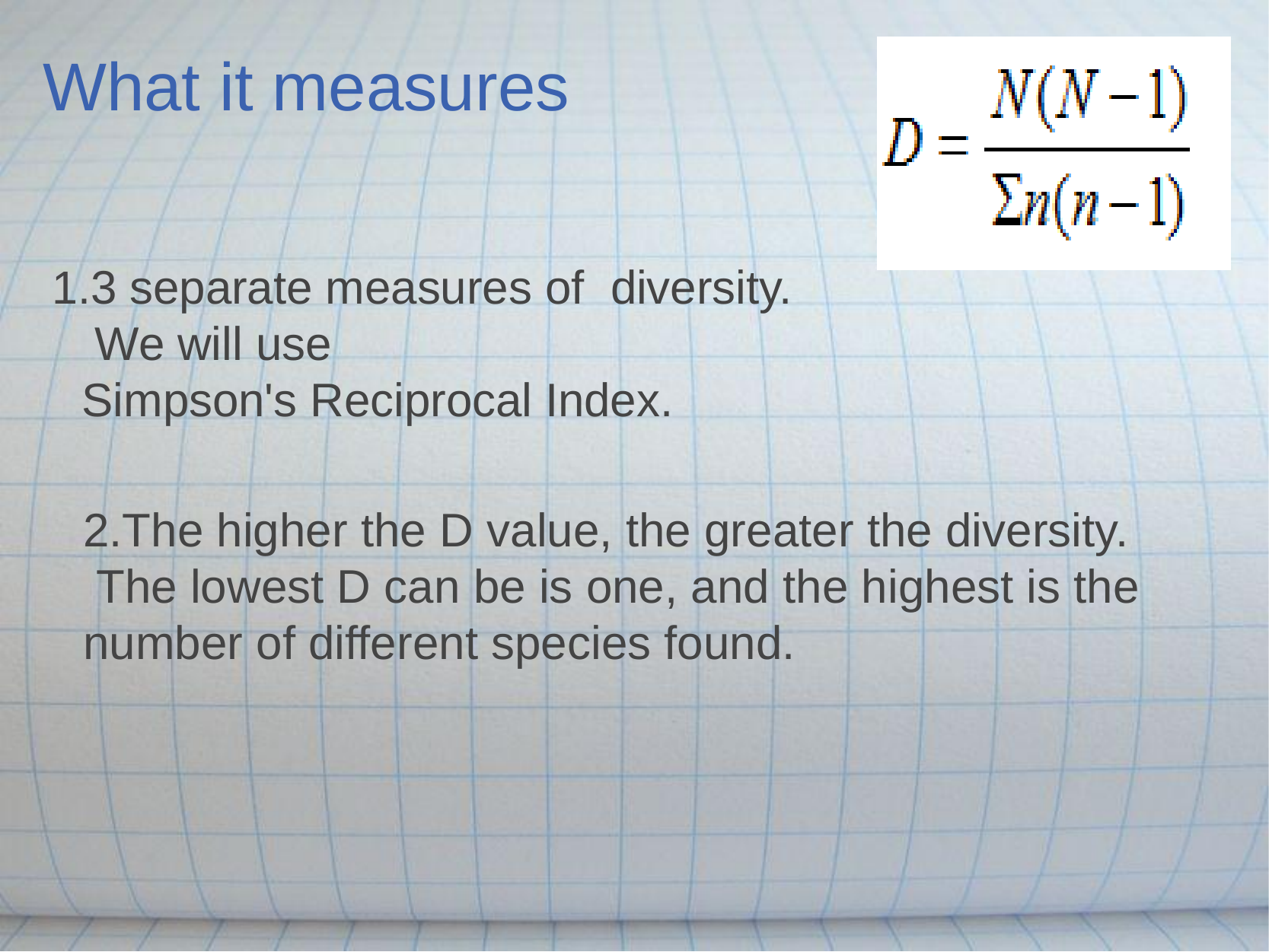

# What it measures
3 separate measures of  diversity.  We will use Simpson's Reciprocal Index.
2.The higher the D value, the greater the diversity.  The lowest D can be is one, and the highest is the number of different species found.